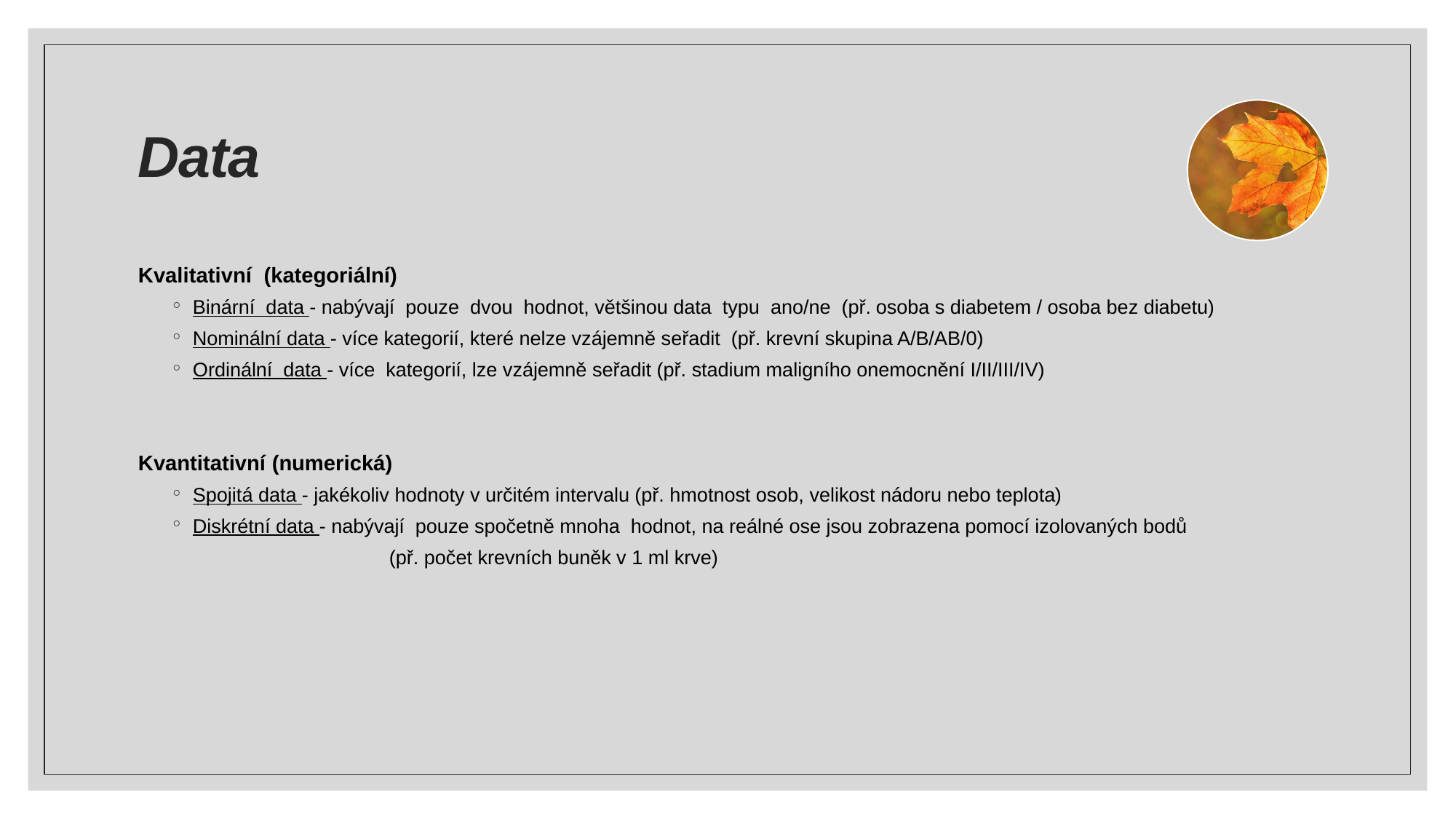

# Data

Kvalitativní  (kategoriální)
Binární  data - nabývají  pouze  dvou  hodnot, většinou data  typu  ano/ne  (př. osoba s diabetem / osoba bez diabetu)
Nominální data - více kategorií, které nelze vzájemně seřadit  (př. krevní skupina A/B/AB/0)
Ordinální  data - více  kategorií, lze vzájemně seřadit (př. stadium maligního onemocnění I/II/III/IV)

Kvantitativní (numerická)
Spojitá data - jakékoliv hodnoty v určitém intervalu (př. hmotnost osob, velikost nádoru nebo teplota)
Diskrétní data - nabývají  pouze spočetně mnoha  hodnot, na reálné ose jsou zobrazena pomocí izolovaných bodů
		(př. počet krevních buněk v 1 ml krve)